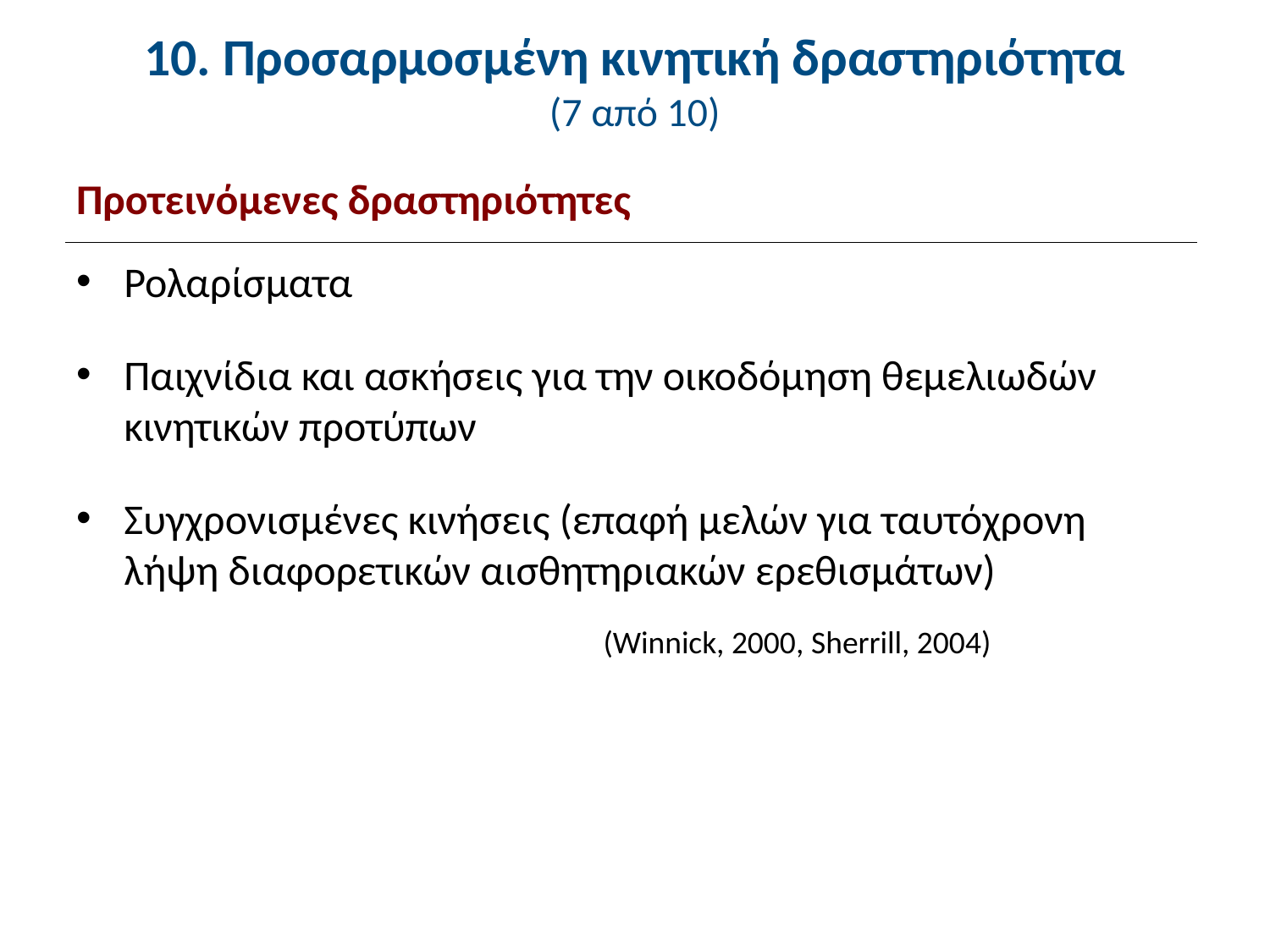

# 10. Προσαρμοσμένη κινητική δραστηριότητα (7 από 10)
Προτεινόμενες δραστηριότητες
Ρολαρίσματα
Παιχνίδια και ασκήσεις για την οικοδόμηση θεμελιωδών κινητικών προτύπων
Συγχρονισμένες κινήσεις (επαφή μελών για ταυτόχρονη λήψη διαφορετικών αισθητηριακών ερεθισμάτων)
(Winnick, 2000, Sherrill, 2004)